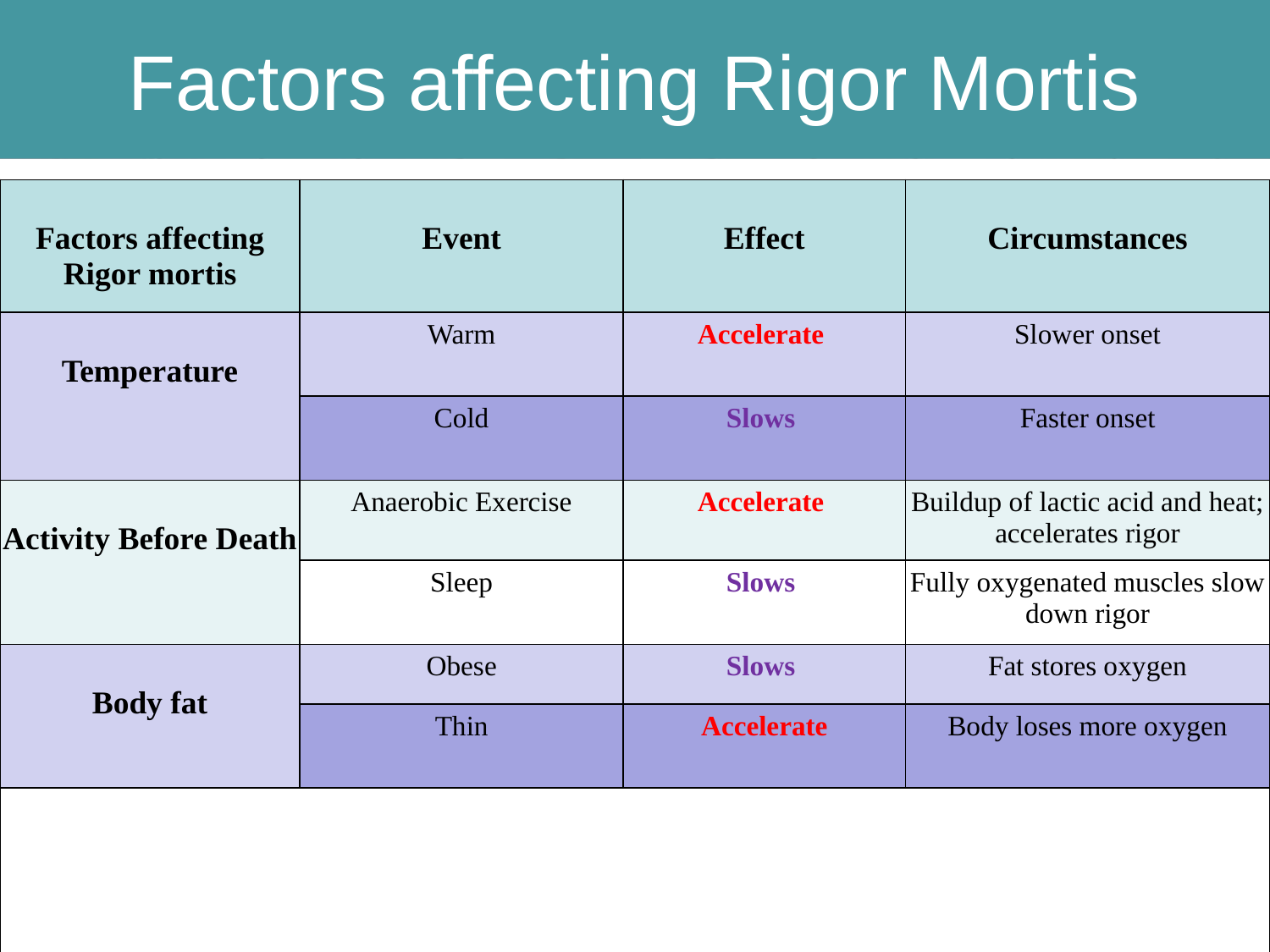

# Factors affecting Rigor Mortis
| Factors affecting Rigor mortis | Event | Effect | Circumstances |
| --- | --- | --- | --- |
| Temperature | Warm | Accelerate | Slower onset |
|  | Cold | Slows | Faster onset |
| Activity Before Death | Anaerobic Exercise | Accelerate | Buildup of lactic acid and heat; accelerates rigor |
|  | Sleep | Slows | Fully oxygenated muscles slow down rigor |
| Body fat | Obese | Slows | Fat stores oxygen |
|  | Thin | Accelerate | Body loses more oxygen |
|  |  |  |  |